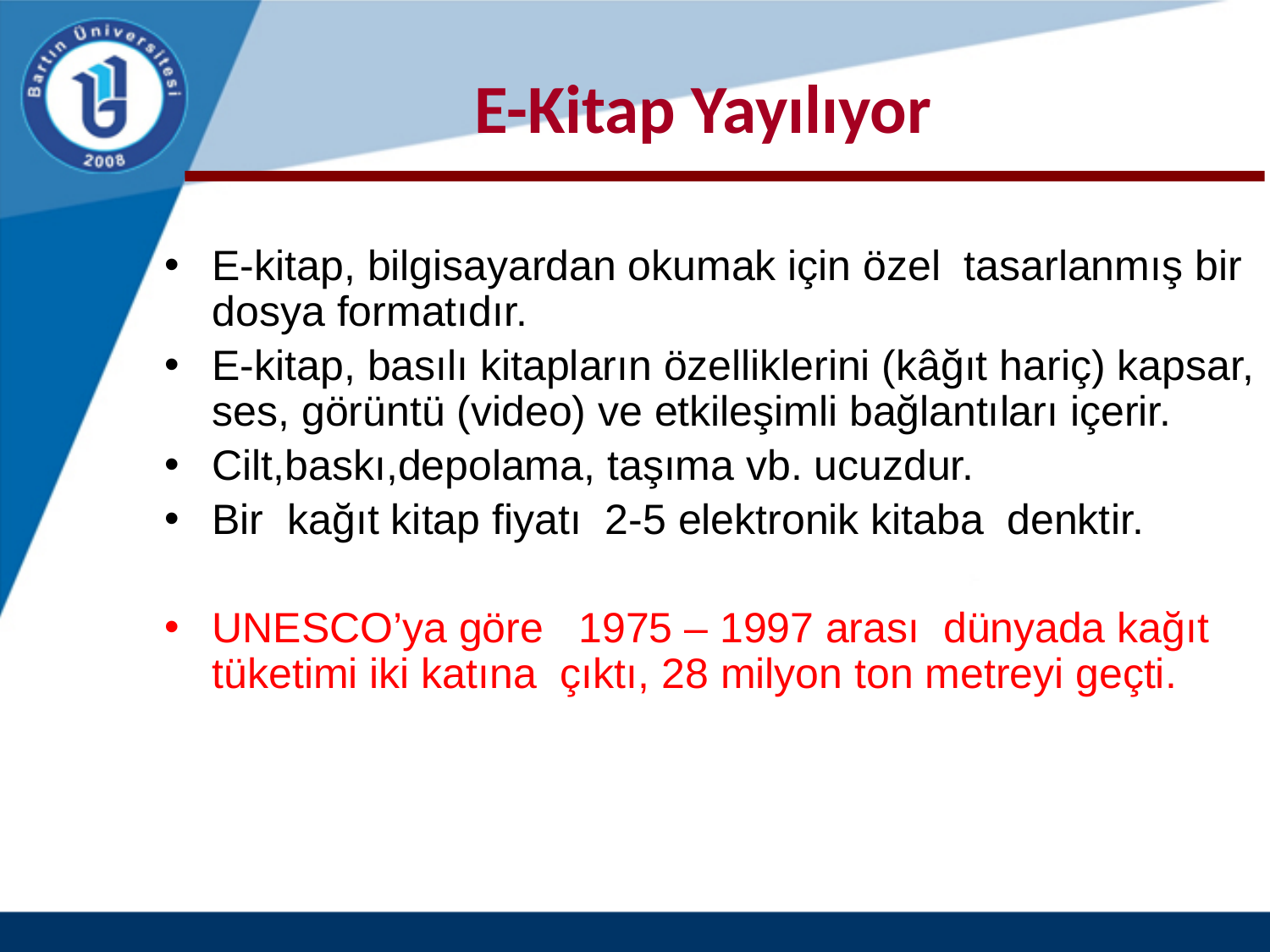

# E-Kitap Yayılıyor

E-kitap, bilgisayardan okumak için özel  tasarlanmış bir dosya formatıdır.
E-kitap, basılı kitapların özelliklerini (kâğıt hariç) kapsar, ses, görüntü (video) ve etkileşimli bağlantıları içerir.
Cilt,baskı,depolama, taşıma vb. ucuzdur.
Bir  kağıt kitap fiyatı  2-5 elektronik kitaba  denktir.

UNESCO’ya göre   1975 – 1997 arası  dünyada kağıt tüketimi iki katına  çıktı, 28 milyon ton metreyi geçti.